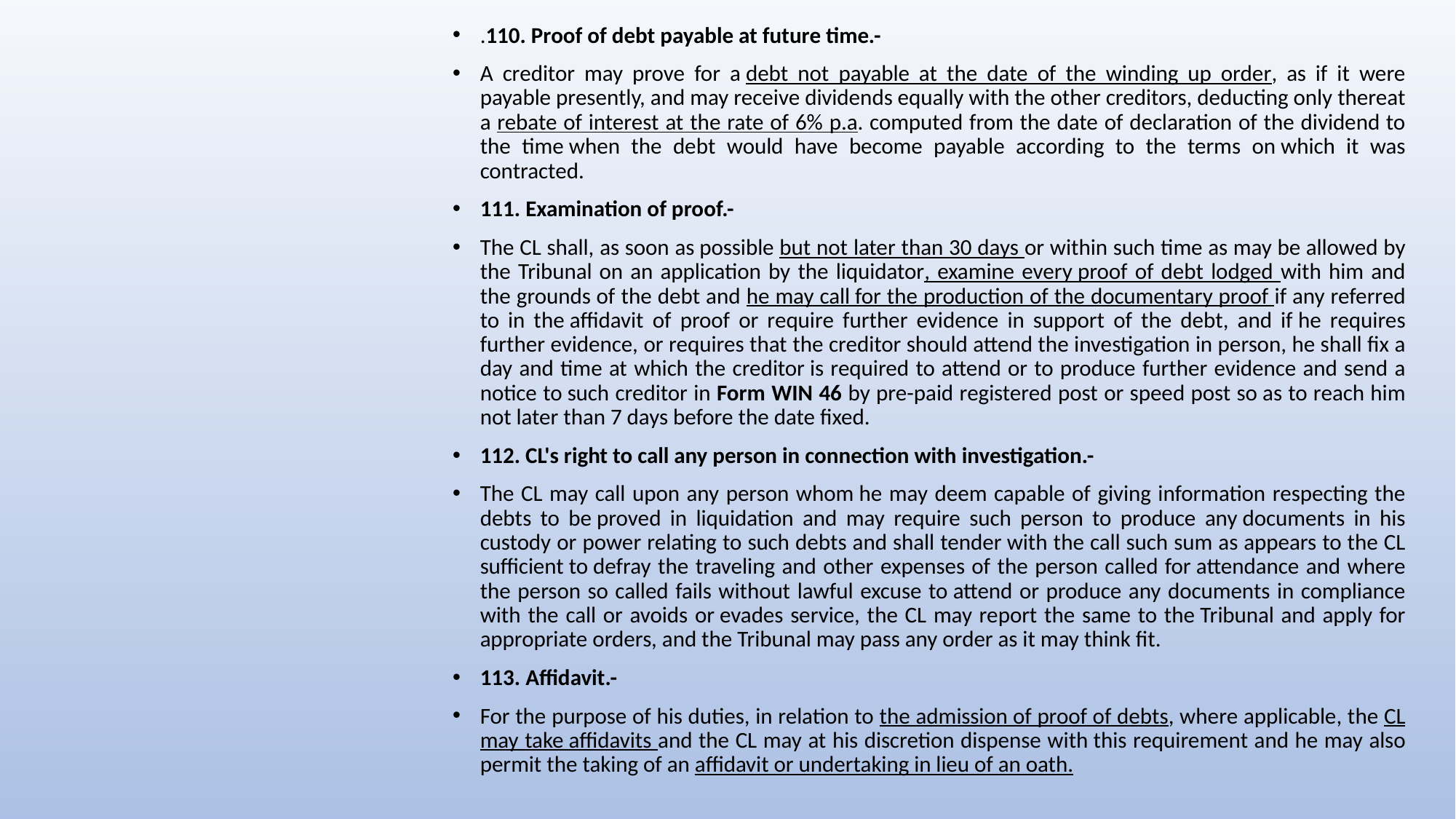

.110. Proof of debt payable at future time.-
A creditor may prove for a debt not payable at the date of the winding up order, as if it were payable presently, and may receive dividends equally with the other creditors, deducting only thereat a rebate of interest at the rate of 6% p.a. computed from the date of declaration of the dividend to the time when the debt would have become payable according to the terms on which it was contracted.
111. Examination of proof.-
The CL shall, as soon as possible but not later than 30 days or within such time as may be allowed by the Tribunal on an application by the liquidator, examine every proof of debt lodged with him and the grounds of the debt and he may call for the production of the documentary proof if any referred to in the affidavit of proof or require further evidence in support of the debt, and if he requires further evidence, or requires that the creditor should attend the investigation in person, he shall fix a day and time at which the creditor is required to attend or to produce further evidence and send a notice to such creditor in Form WIN 46 by pre-paid registered post or speed post so as to reach him not later than 7 days before the date fixed.
112. CL's right to call any person in connection with investigation.-
The CL may call upon any person whom he may deem capable of giving information respecting the debts to be proved in liquidation and may require such person to produce any documents in his custody or power relating to such debts and shall tender with the call such sum as appears to the CL sufficient to defray the traveling and other expenses of the person called for attendance and where the person so called fails without lawful excuse to attend or produce any documents in compliance with the call or avoids or evades service, the CL may report the same to the Tribunal and apply for appropriate orders, and the Tribunal may pass any order as it may think fit.
113. Affidavit.-
For the purpose of his duties, in relation to the admission of proof of debts, where applicable, the CL may take affidavits and the CL may at his discretion dispense with this requirement and he may also permit the taking of an affidavit or undertaking in lieu of an oath.